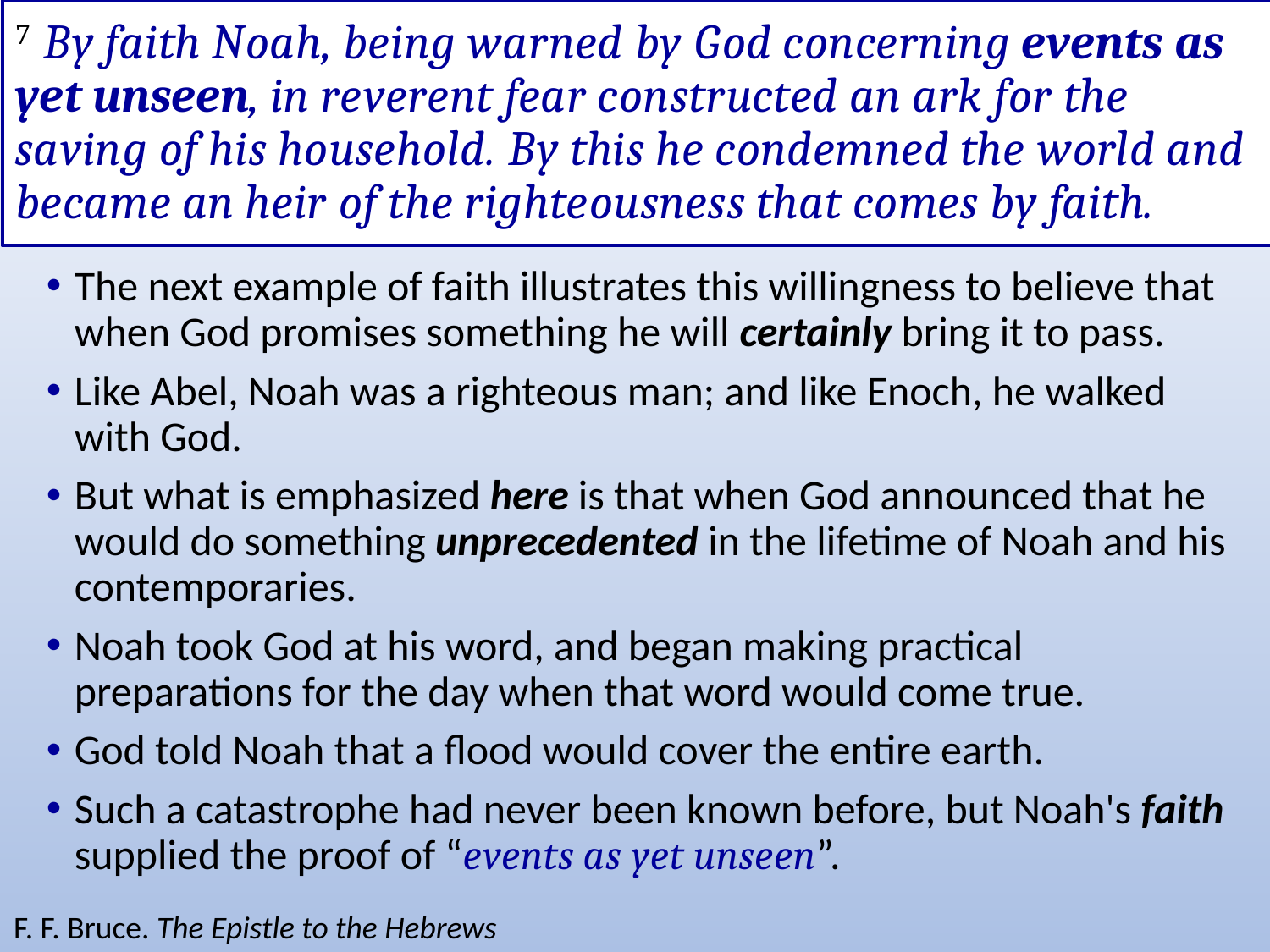

# 7 By faith Noah, being warned by God concerning events as yet unseen, in reverent fear constructed an ark for the saving of his household. By this he condemned the world and became an heir of the righteousness that comes by faith.
The next example of faith illustrates this willingness to believe that when God promises something he will certainly bring it to pass.
Like Abel, Noah was a righteous man; and like Enoch, he walked with God.
But what is emphasized here is that when God announced that he would do something unprecedented in the lifetime of Noah and his contemporaries.
Noah took God at his word, and began making practical preparations for the day when that word would come true.
God told Noah that a flood would cover the entire earth.
Such a catastrophe had never been known before, but Noah's faith supplied the proof of “events as yet unseen”.
F. F. Bruce. The Epistle to the Hebrews